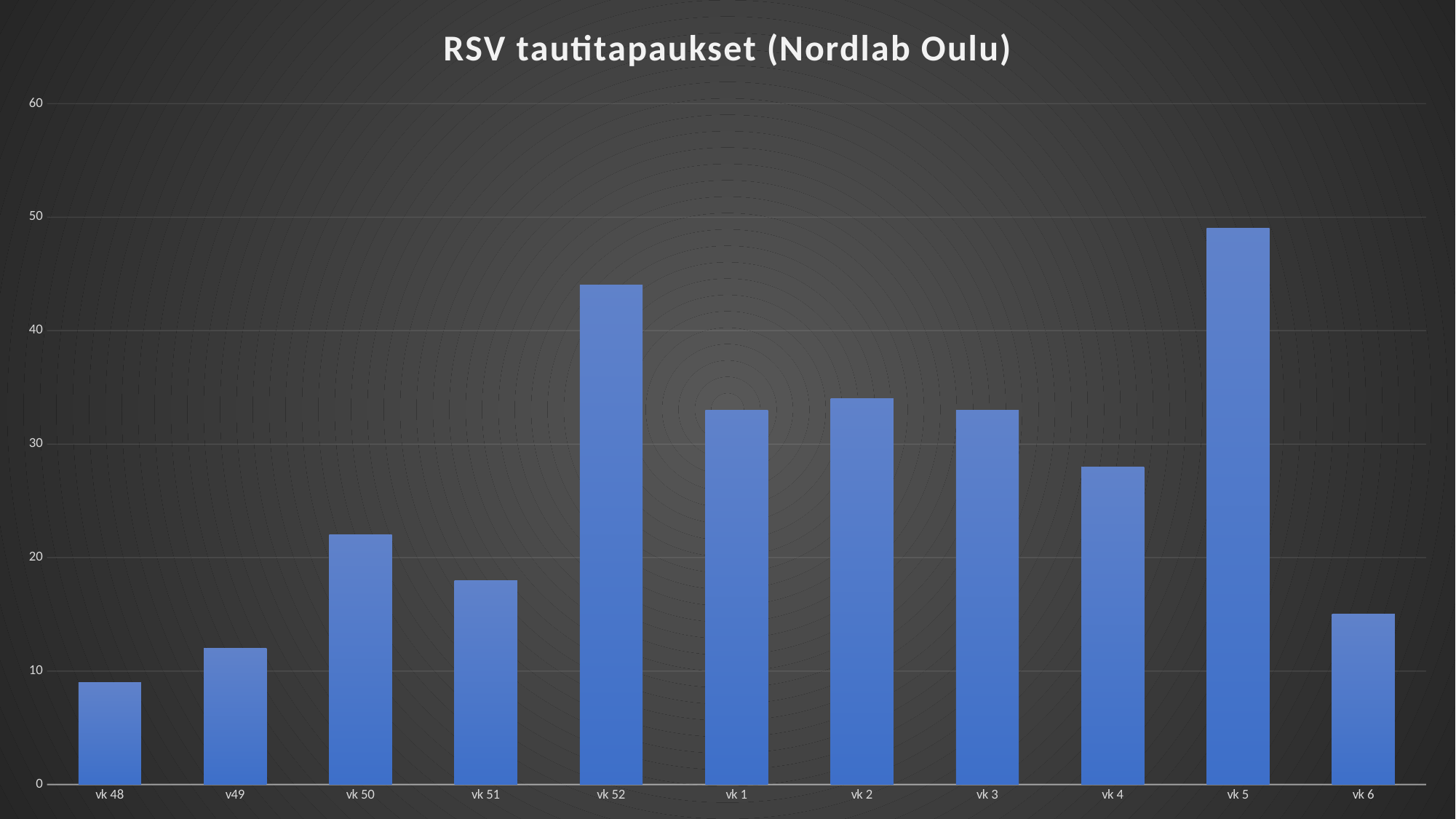

### Chart: RSV tautitapaukset (Nordlab Oulu)

| Category | Tartunanat |
|---|---|
| vk 48 | 9.0 |
| v49 | 12.0 |
| vk 50 | 22.0 |
| vk 51 | 18.0 |
| vk 52 | 44.0 |
| vk 1 | 33.0 |
| vk 2 | 34.0 |
| vk 3 | 33.0 |
| vk 4 | 28.0 |
| vk 5 | 49.0 |
| vk 6 | 15.0 |